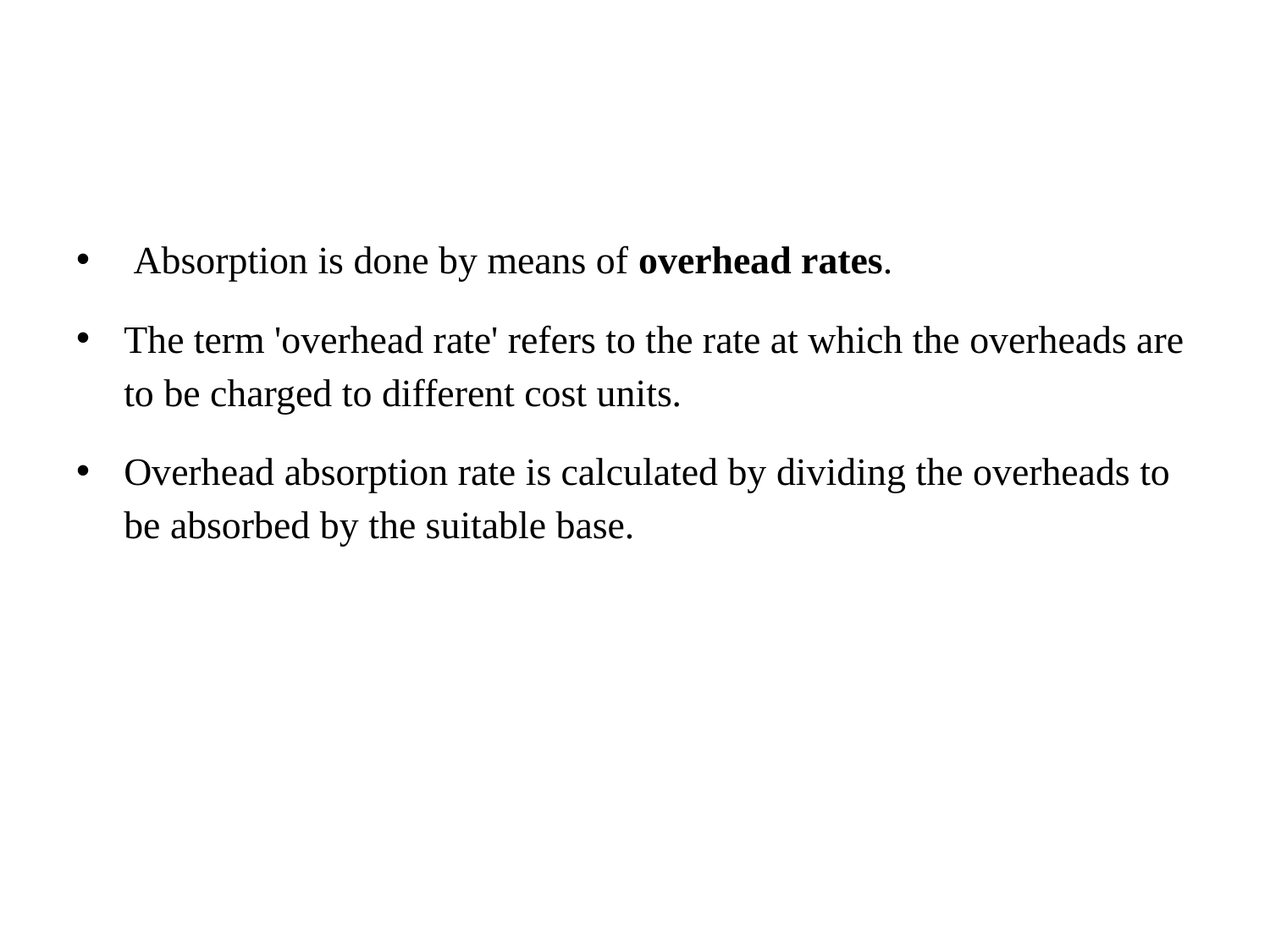

#
 Absorption is done by means of overhead rates.
The term 'overhead rate' refers to the rate at which the overheads are to be charged to different cost units.
Overhead absorption rate is calculated by dividing the overheads to be absorbed by the suitable base.